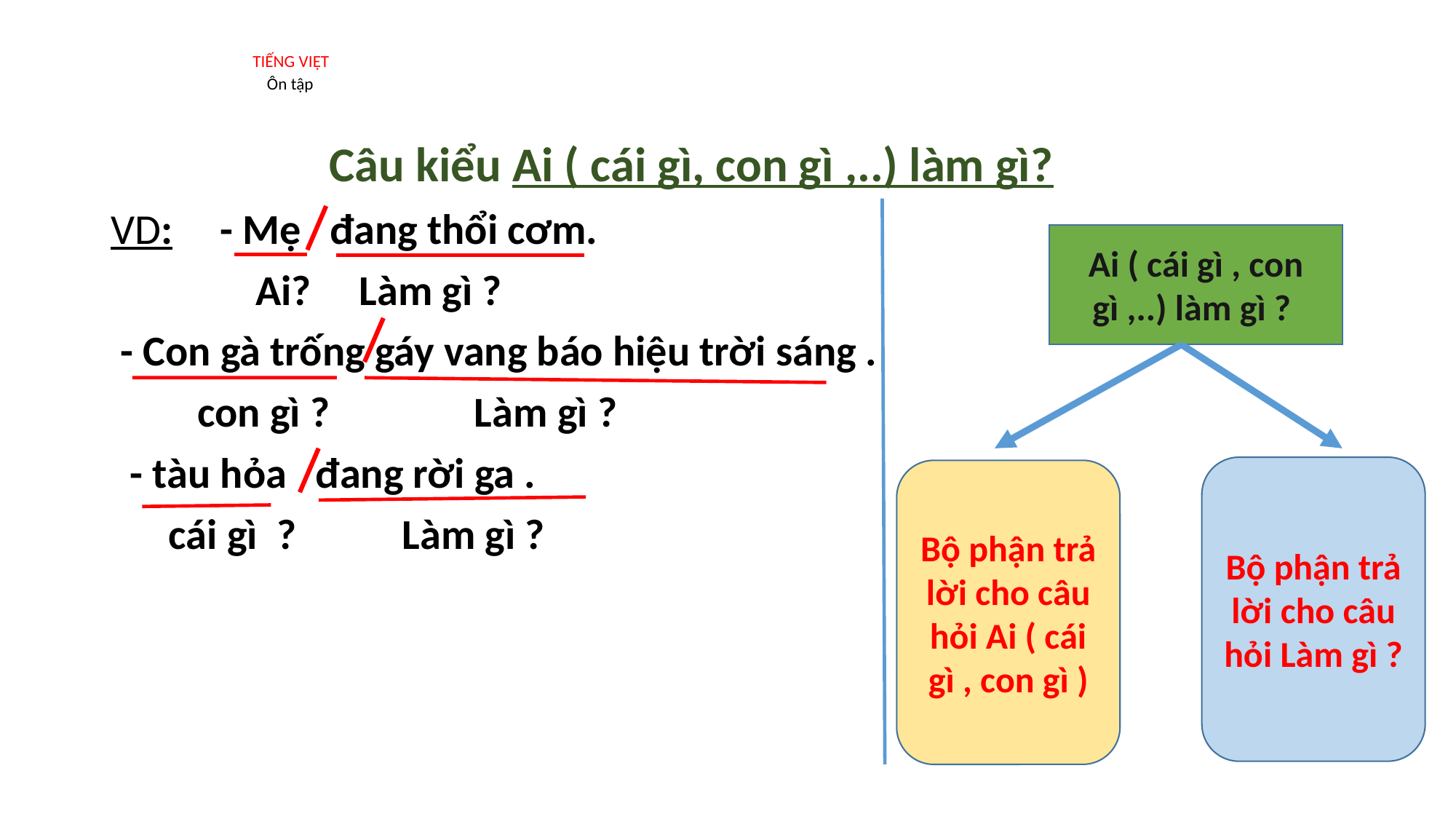

# TIẾNG VIỆT Ôn tập
                    Câu kiểu Ai ( cái gì, con gì ,..) làm gì?
VD:	- Mẹ   đang thổi cơm.
               Ai?     Làm gì ?
 - Con gà trống gáy vang báo hiệu trời sáng .
         con gì ?               Làm gì ?
  - tàu hỏa   đang rời ga .
      cái gì  ?           Làm gì ?

Ai ( cái gì , con gì ,..) làm gì ?
Bộ phận trả lời cho câu hỏi Làm gì ?
Bộ phận trả lời cho câu hỏi Ai ( cái gì , con gì )